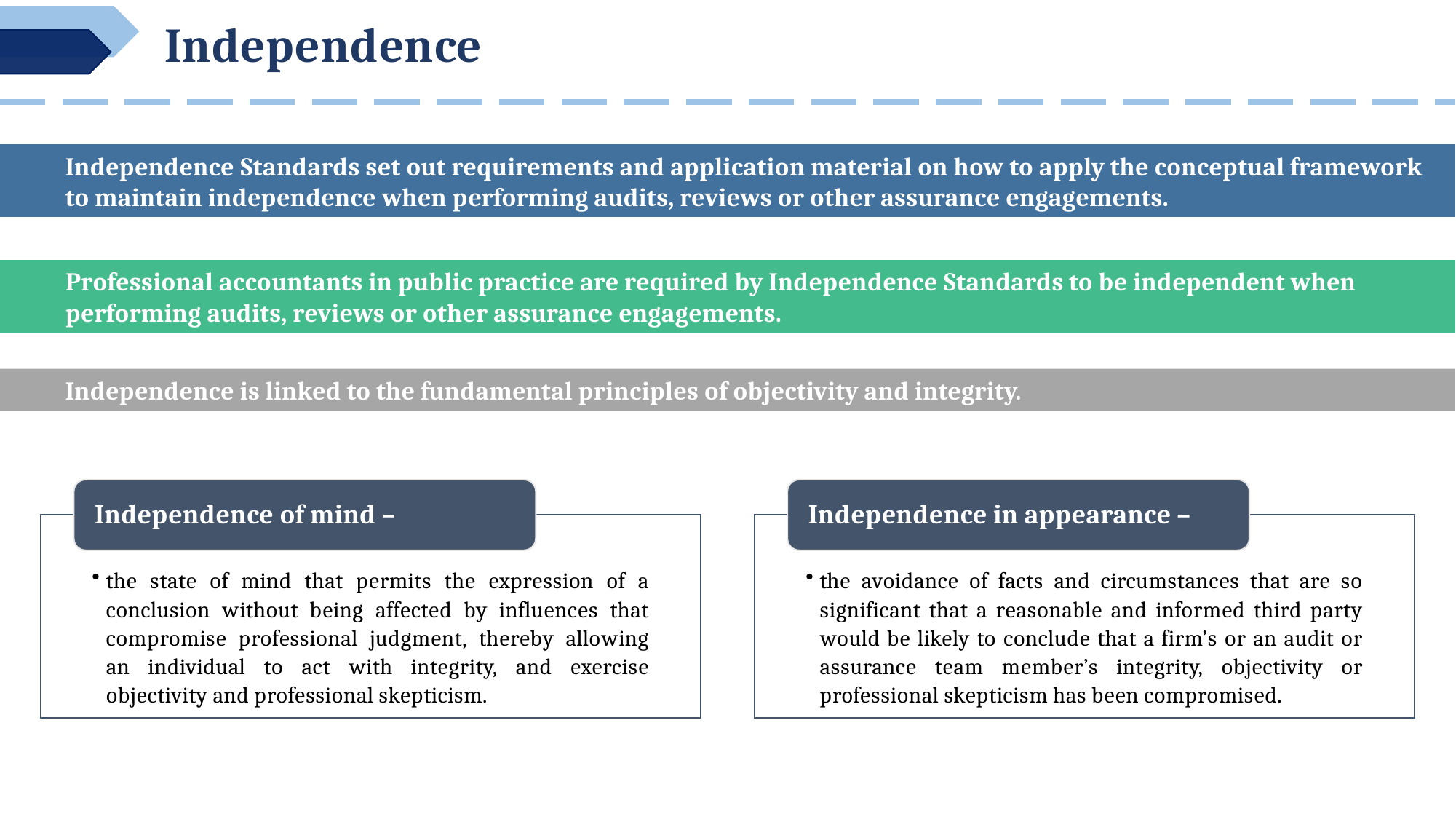

Independence

Independence Standards set out requirements and application material on how to apply the conceptual framework to maintain independence when performing audits, reviews or other assurance engagements.
Professional accountants in public practice are required by Independence Standards to be independent when performing audits, reviews or other assurance engagements.
Independence is linked to the fundamental principles of objectivity and integrity.
Independence of mind –
Independence in appearance –
the state of mind that permits the expression of a conclusion without being affected by influences that compromise professional judgment, thereby allowing an individual to act with integrity, and exercise objectivity and professional skepticism.
the avoidance of facts and circumstances that are so significant that a reasonable and informed third party would be likely to conclude that a firm’s or an audit or assurance team member’s integrity, objectivity or professional skepticism has been compromised.